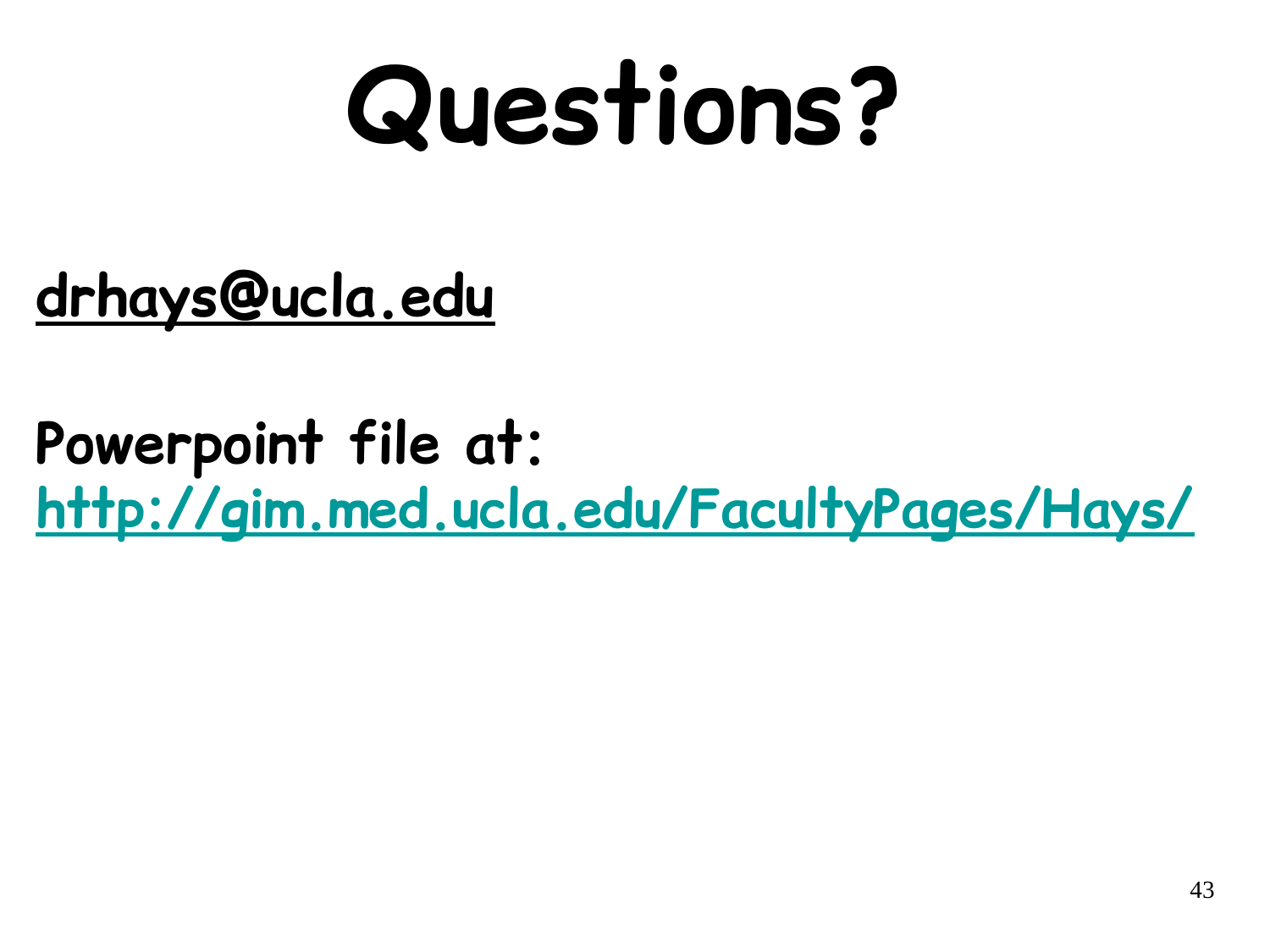

Questions?
drhays@ucla.edu

Powerpoint file at: http://gim.med.ucla.edu/FacultyPages/Hays/

43